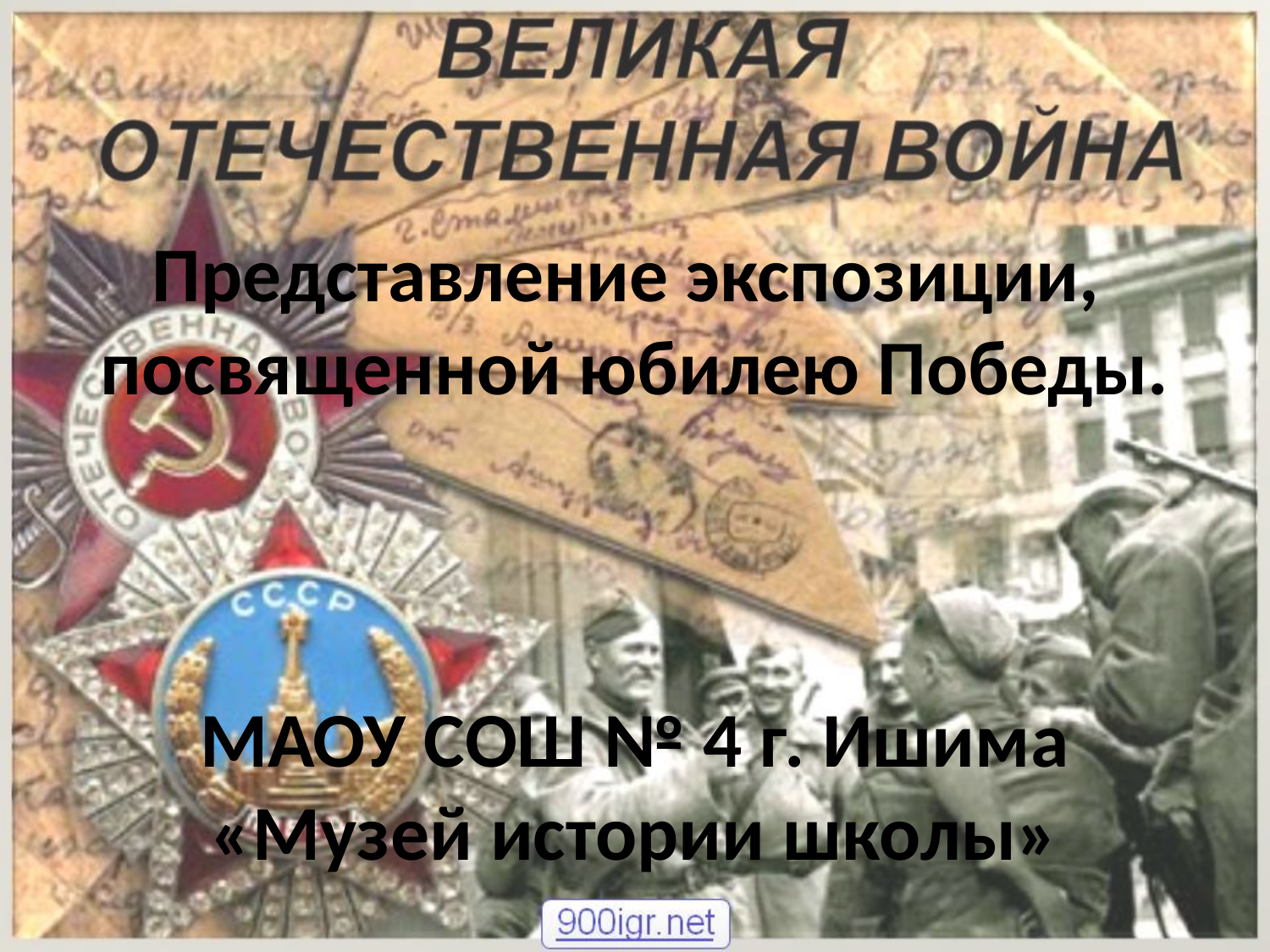

Представление экспозиции,
посвященной юбилею Победы.

МАОУ СОШ № 4 г. Ишима
«Музей истории школы»